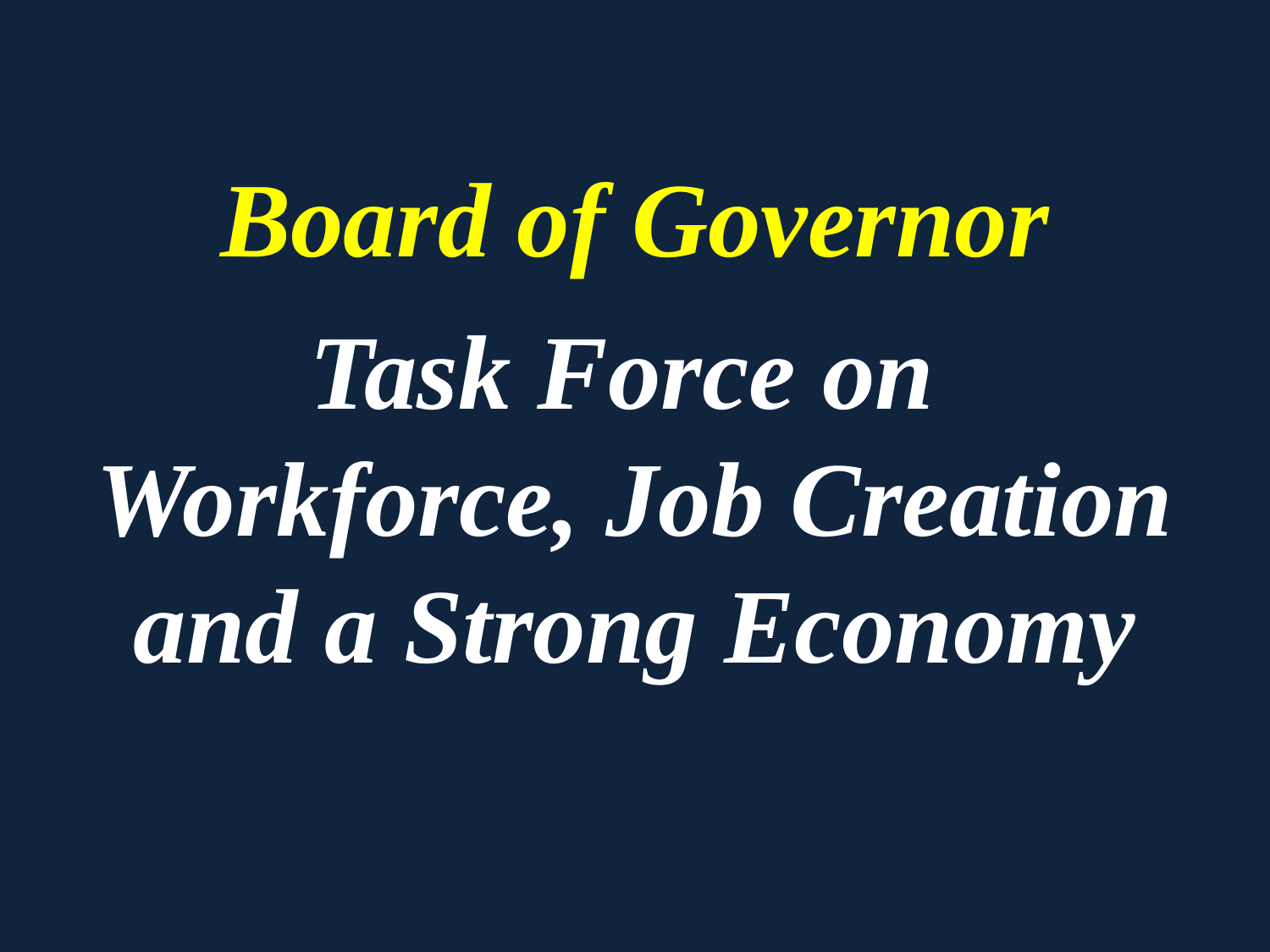

# Board of Governor Task Force on Workforce, Job Creation and a Strong Economy